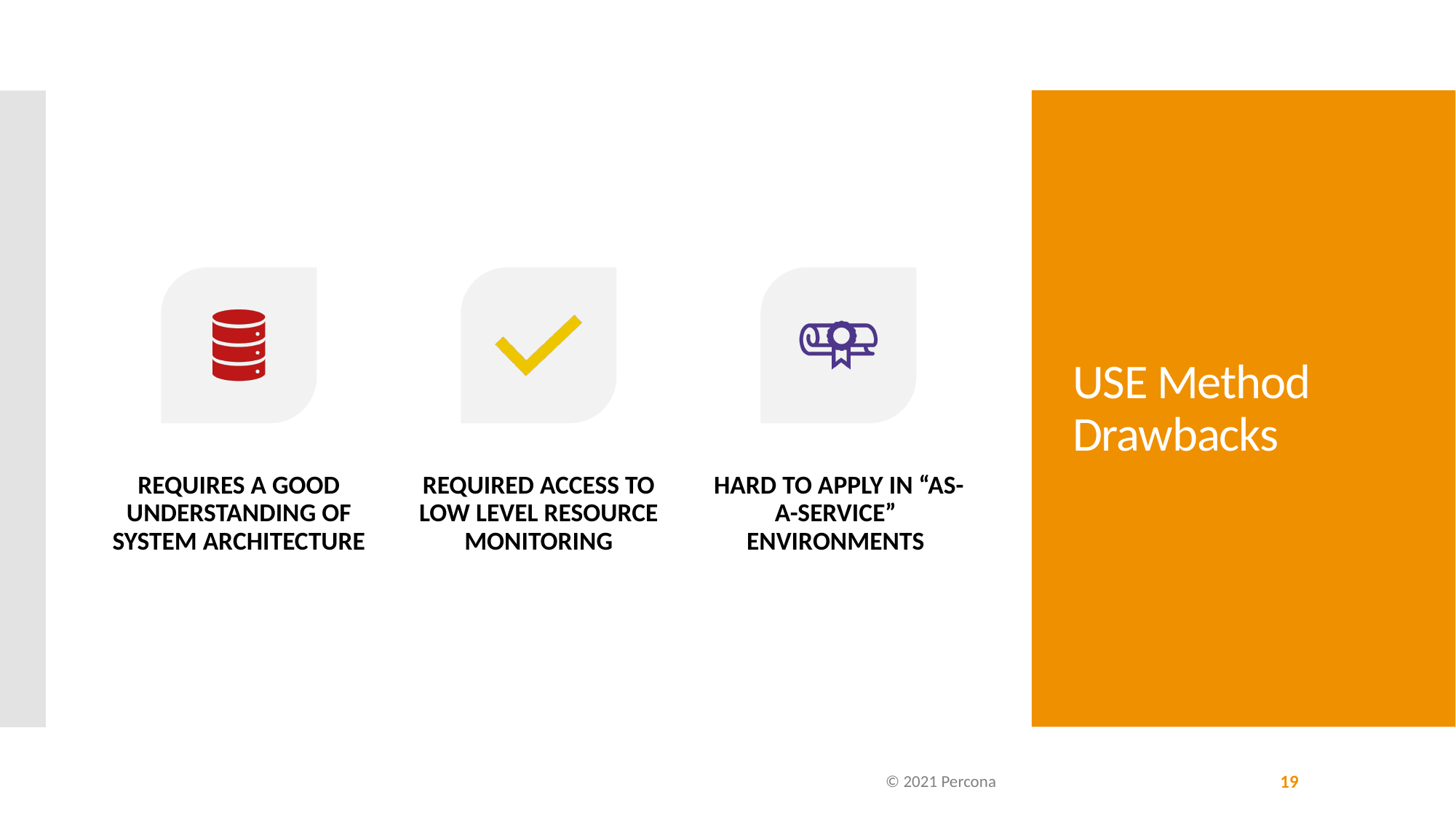

Requires a Good Understanding of System Architecture
Required Access to Low Level Resource Monitoring
Hard to Apply in “As-a-Service”  Environments
# USE Method Drawbacks
© 2021 Percona
19